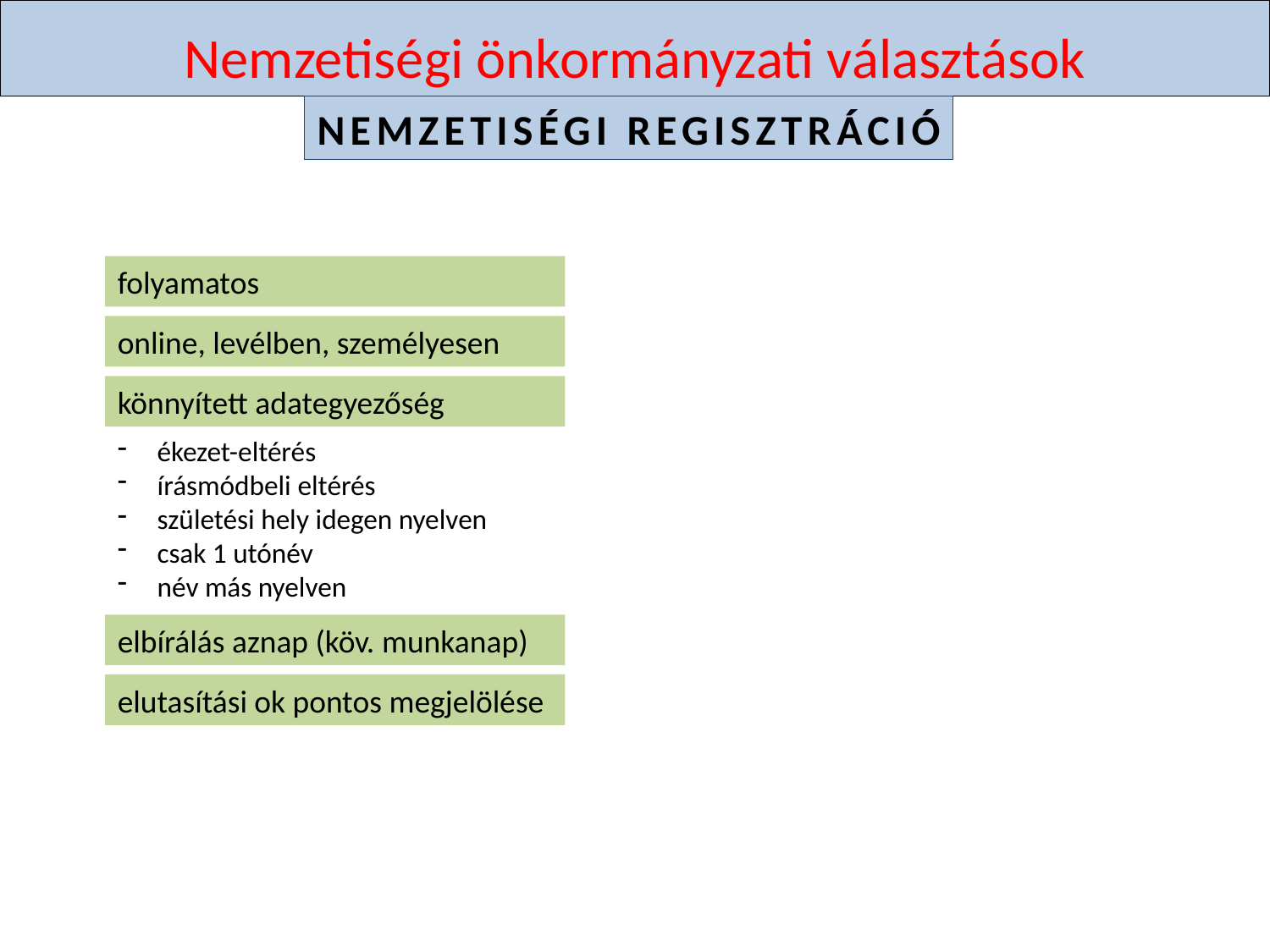

# Nemzetiségi önkormányzati választások
NEMZETISÉGI REGISZTRÁCIÓ
folyamatos
online, levélben, személyesen
könnyített adategyezőség
ékezet-eltérés
írásmódbeli eltérés
születési hely idegen nyelven
csak 1 utónév
név más nyelven
elbírálás aznap (köv. munkanap)
elutasítási ok pontos megjelölése